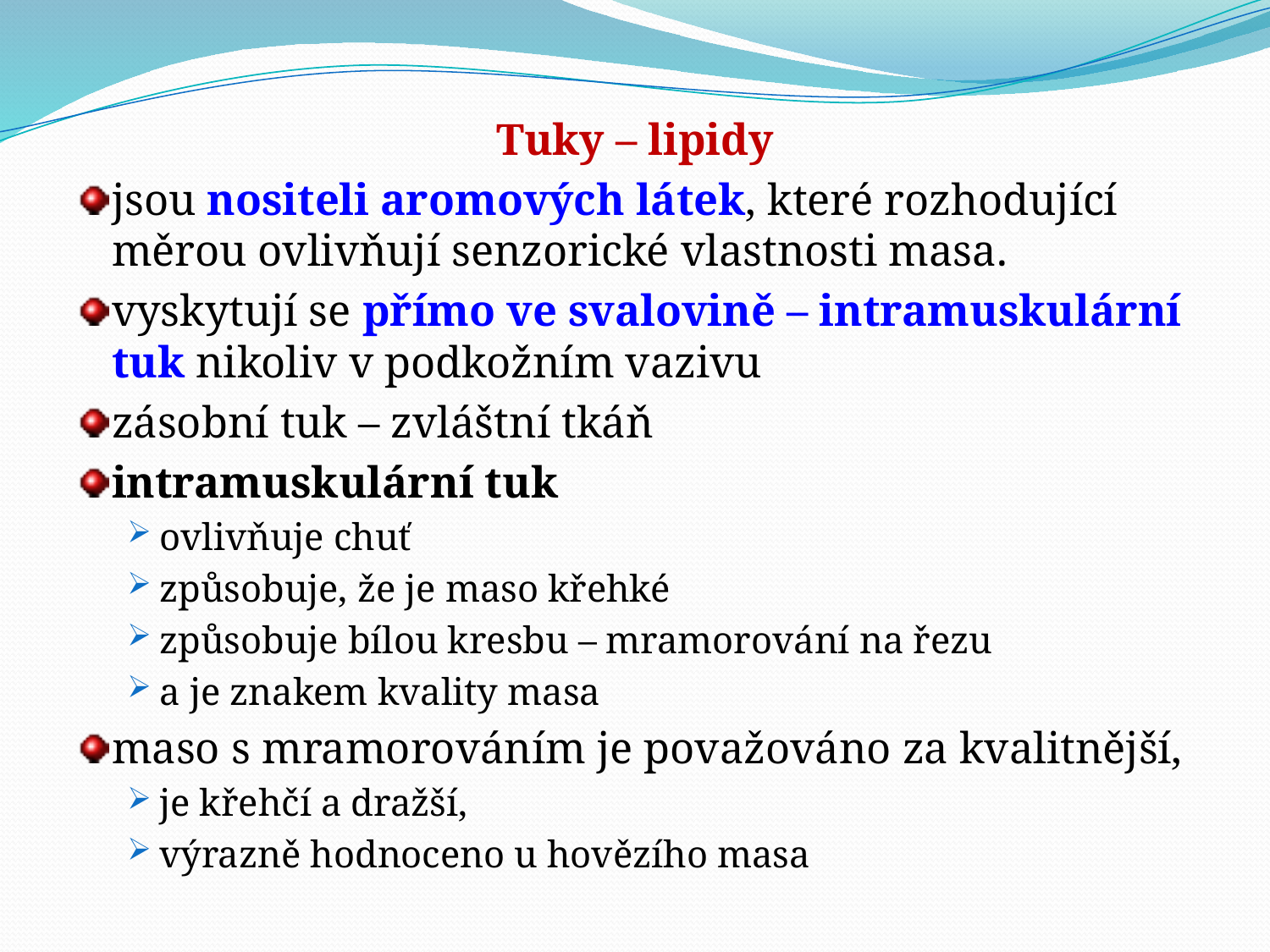

Tuky – lipidy
jsou nositeli aromových látek, které rozhodující měrou ovlivňují senzorické vlastnosti masa.
vyskytují se přímo ve svalovině – intramuskulární tuk nikoliv v podkožním vazivu
zásobní tuk – zvláštní tkáň
intramuskulární tuk
ovlivňuje chuť
způsobuje, že je maso křehké
způsobuje bílou kresbu – mramorování na řezu
a je znakem kvality masa
maso s mramorováním je považováno za kvalitnější,
je křehčí a dražší,
výrazně hodnoceno u hovězího masa